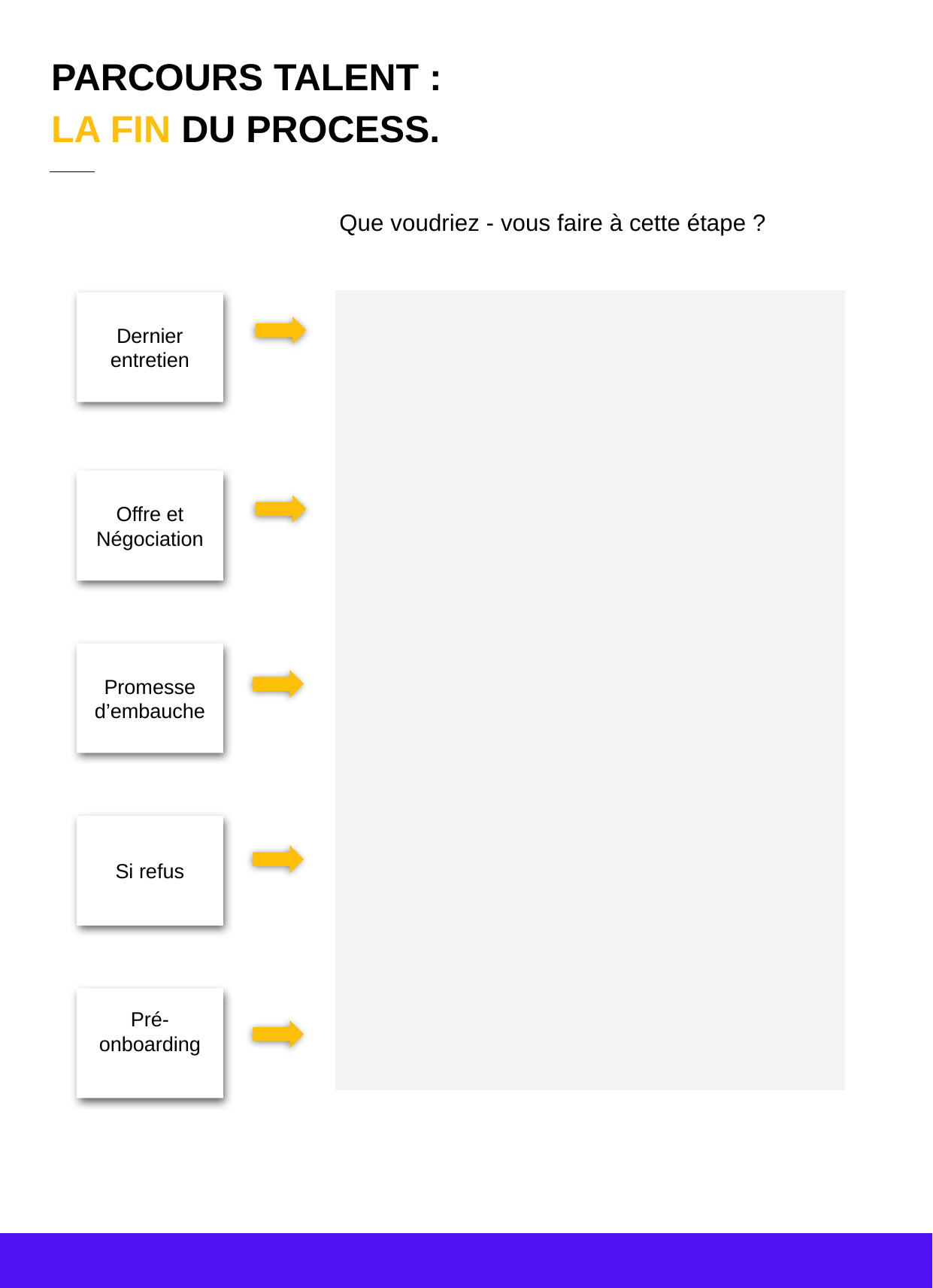

PARCOURS TALENT :
LA FIN DU PROCESS.

Que voudriez - vous faire à cette étape ?

Dernier entretien

Offre et Négociation

Promesse d’embauche

Si refus

Pré-
onboarding